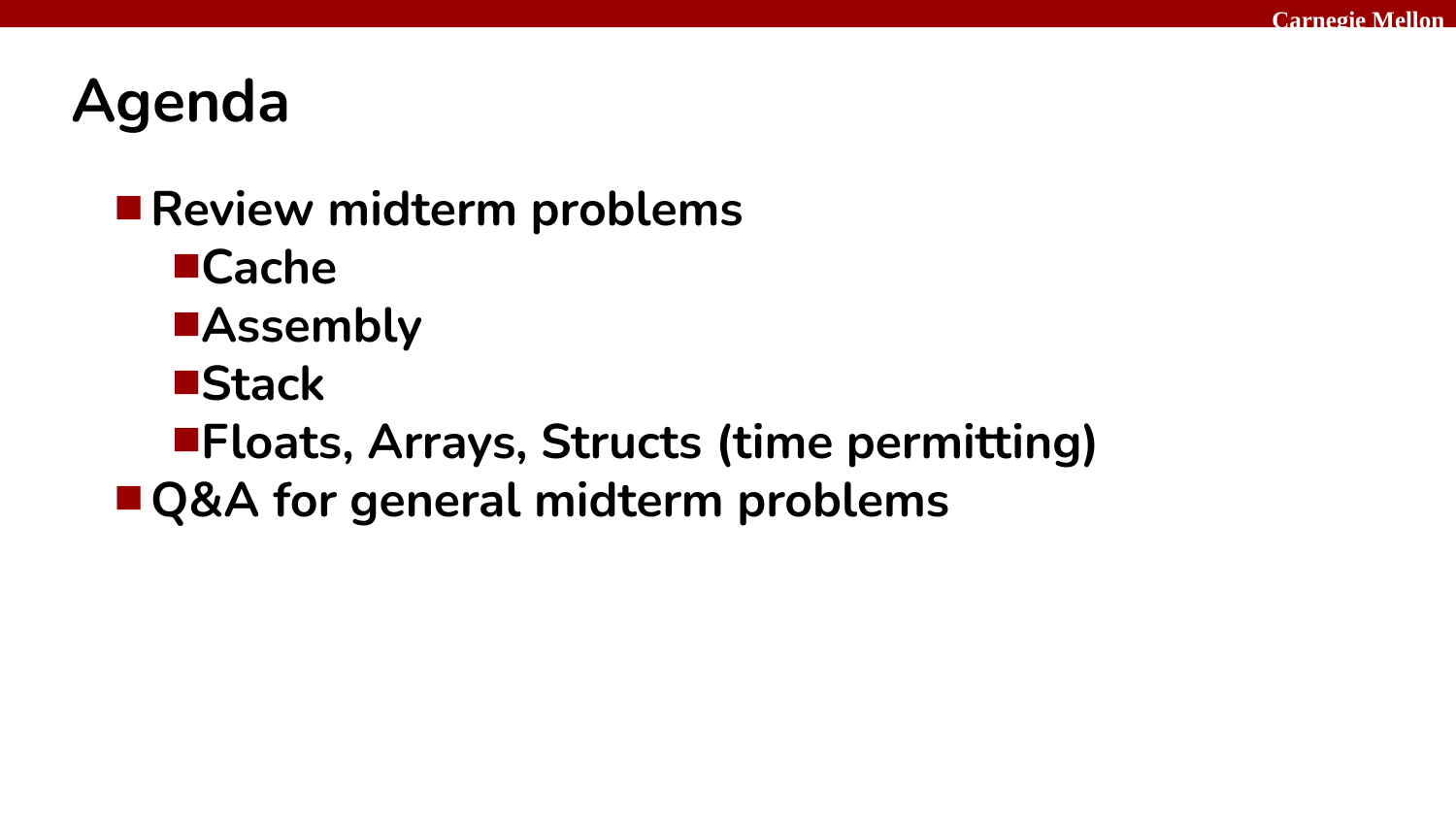

# Agenda
Review midterm problems
Cache
Assembly
Stack
Floats, Arrays, Structs (time permitting)
Q&A for general midterm problems